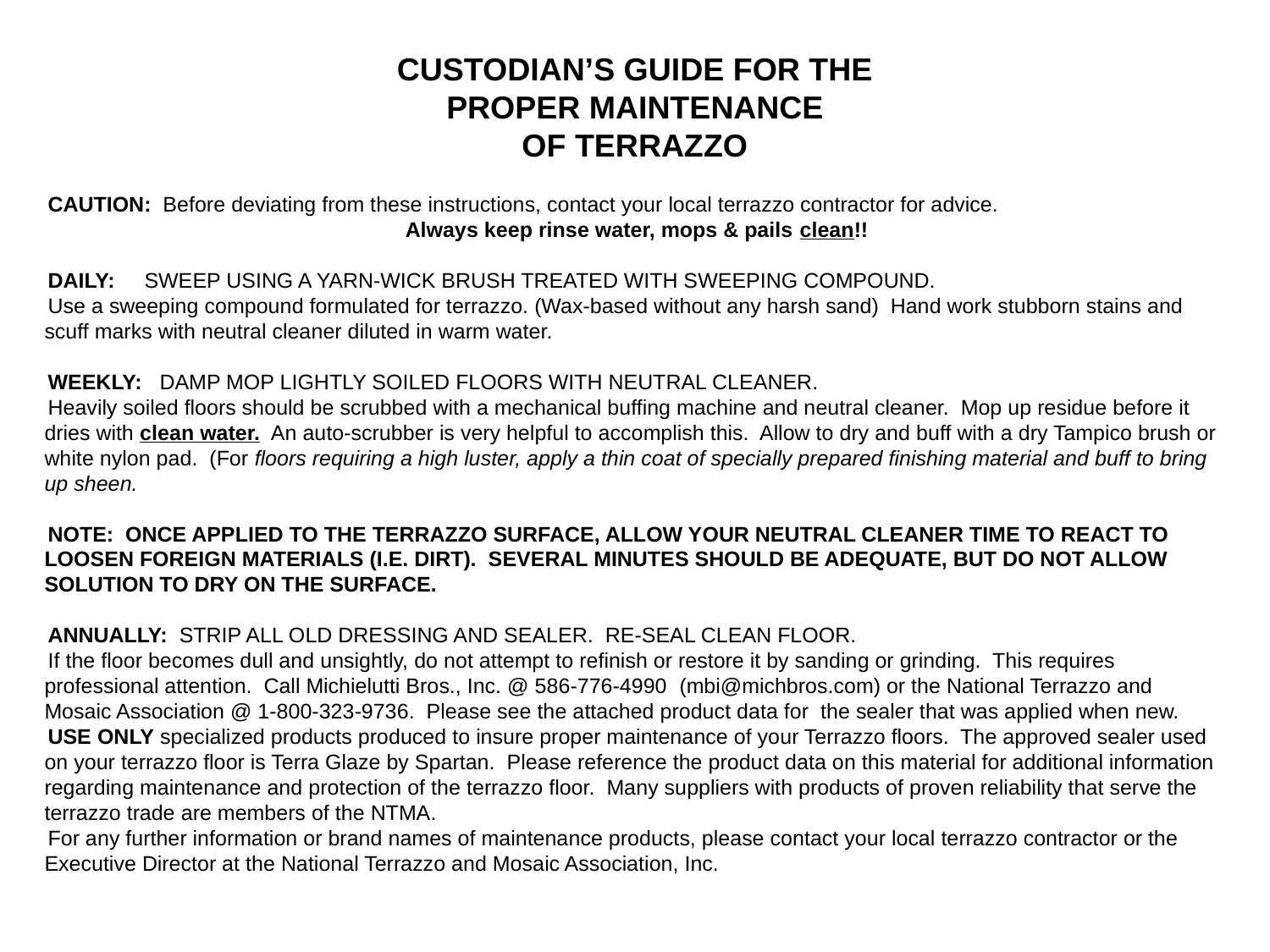

CUSTODIAN’S GUIDE FOR THE
PROPER MAINTENANCE
OF TERRAZZO
CAUTION:  Before deviating from these instructions, contact your local terrazzo contractor for advice.
Always keep rinse water, mops & pails clean!!

DAILY:     SWEEP USING A YARN-WICK BRUSH TREATED WITH SWEEPING COMPOUND.
Use a sweeping compound formulated for terrazzo. (Wax-based without any harsh sand)  Hand work stubborn stains and scuff marks with neutral cleaner diluted in warm water.

WEEKLY:   DAMP MOP LIGHTLY SOILED FLOORS WITH NEUTRAL CLEANER.
Heavily soiled floors should be scrubbed with a mechanical buffing machine and neutral cleaner.  Mop up residue before it dries with clean water.  An auto-scrubber is very helpful to accomplish this.  Allow to dry and buff with a dry Tampico brush or white nylon pad.  (For floors requiring a high luster, apply a thin coat of specially prepared finishing material and buff to bring up sheen.

NOTE:  ONCE APPLIED TO THE TERRAZZO SURFACE, ALLOW YOUR NEUTRAL CLEANER TIME TO REACT TO LOOSEN FOREIGN MATERIALS (I.E. DIRT).  SEVERAL MINUTES SHOULD BE ADEQUATE, BUT DO NOT ALLOW SOLUTION TO DRY ON THE SURFACE.

ANNUALLY:  STRIP ALL OLD DRESSING AND SEALER.  RE-SEAL CLEAN FLOOR.
If the floor becomes dull and unsightly, do not attempt to refinish or restore it by sanding or grinding.  This requires professional attention.  Call Michielutti Bros., Inc. @ 586-776-4990 	(mbi@michbros.com) or the National Terrazzo and Mosaic Association @ 1-800-323-9736.  Please see the attached product data for  the sealer that was applied when new.
USE ONLY specialized products produced to insure proper maintenance of your Terrazzo floors.  The approved sealer used on your terrazzo floor is Terra Glaze by Spartan.  Please reference the product data on this material for additional information regarding maintenance and protection of the terrazzo floor.  Many suppliers with products of proven reliability that serve the terrazzo trade are members of the NTMA.
For any further information or brand names of maintenance products, please contact your local terrazzo contractor or the Executive Director at the National Terrazzo and Mosaic Association, Inc.